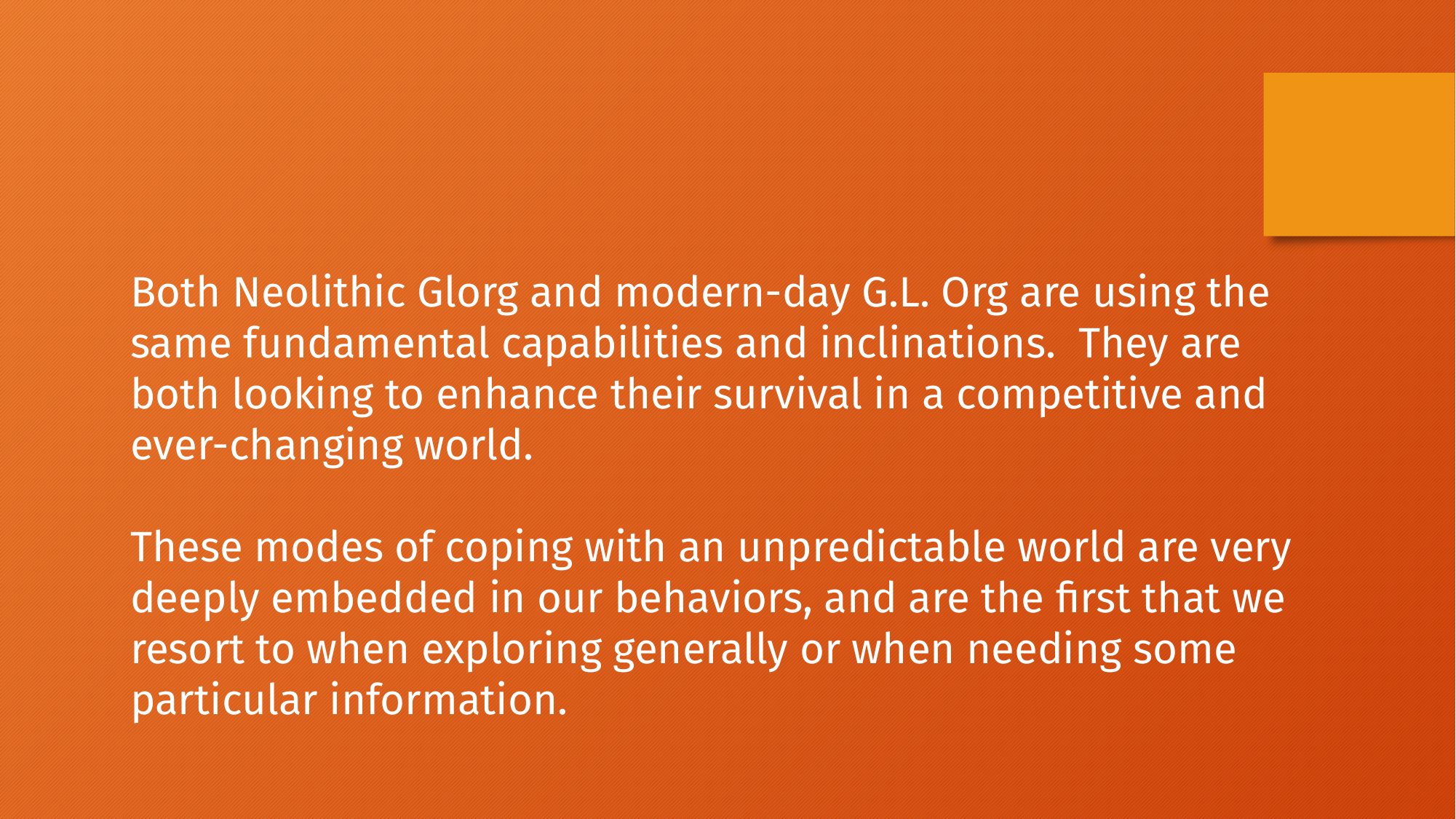

Both Neolithic Glorg and modern-day G.L. Org are using the
same fundamental capabilities and inclinations.  They are
both looking to enhance their survival in a competitive and
ever-changing world.

These modes of coping with an unpredictable world are very
deeply embedded in our behaviors, and are the first that we
resort to when exploring generally or when needing some
particular information.